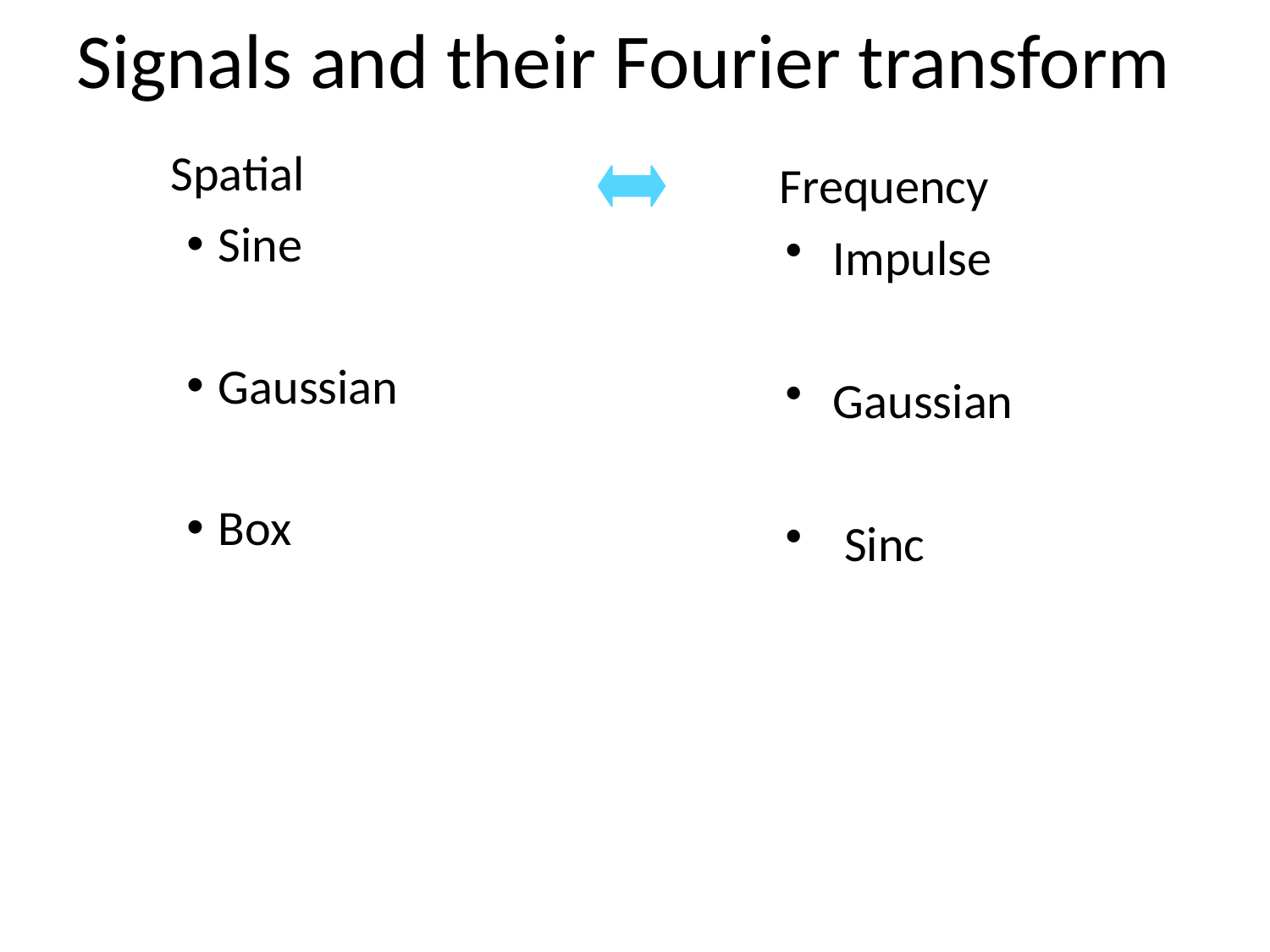

# Signals and their Fourier transform
Spatial
Sine

Gaussian

Box
Frequency
Impulse

Gaussian

 Sinc